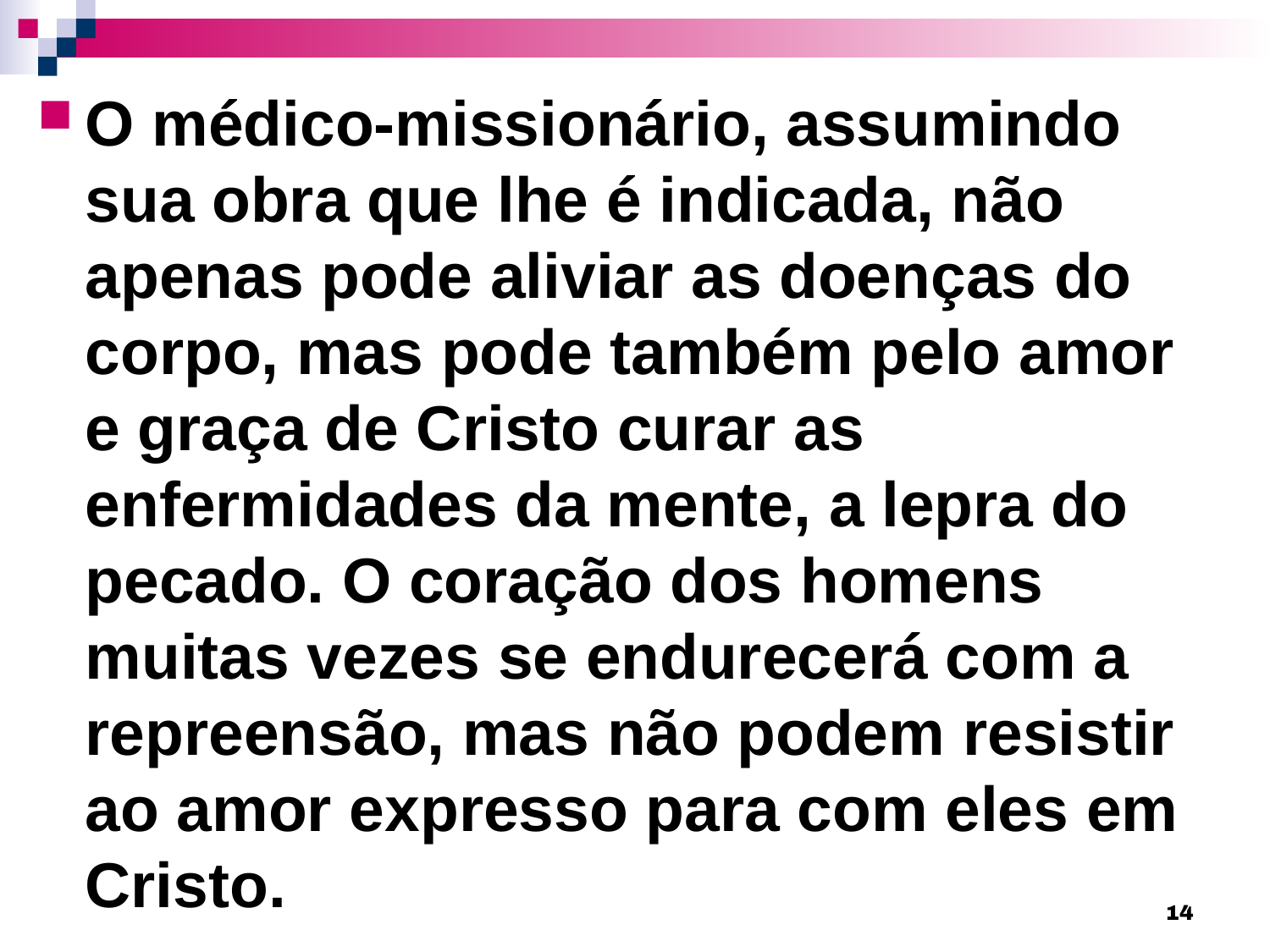

O médico-missionário, assumindo sua obra que lhe é indicada, não apenas pode aliviar as doenças do corpo, mas pode também pelo amor e graça de Cristo curar as enfermidades da mente, a lepra do pecado. O coração dos homens muitas vezes se endurecerá com a repreensão, mas não podem resistir ao amor expresso para com eles em Cristo.
14